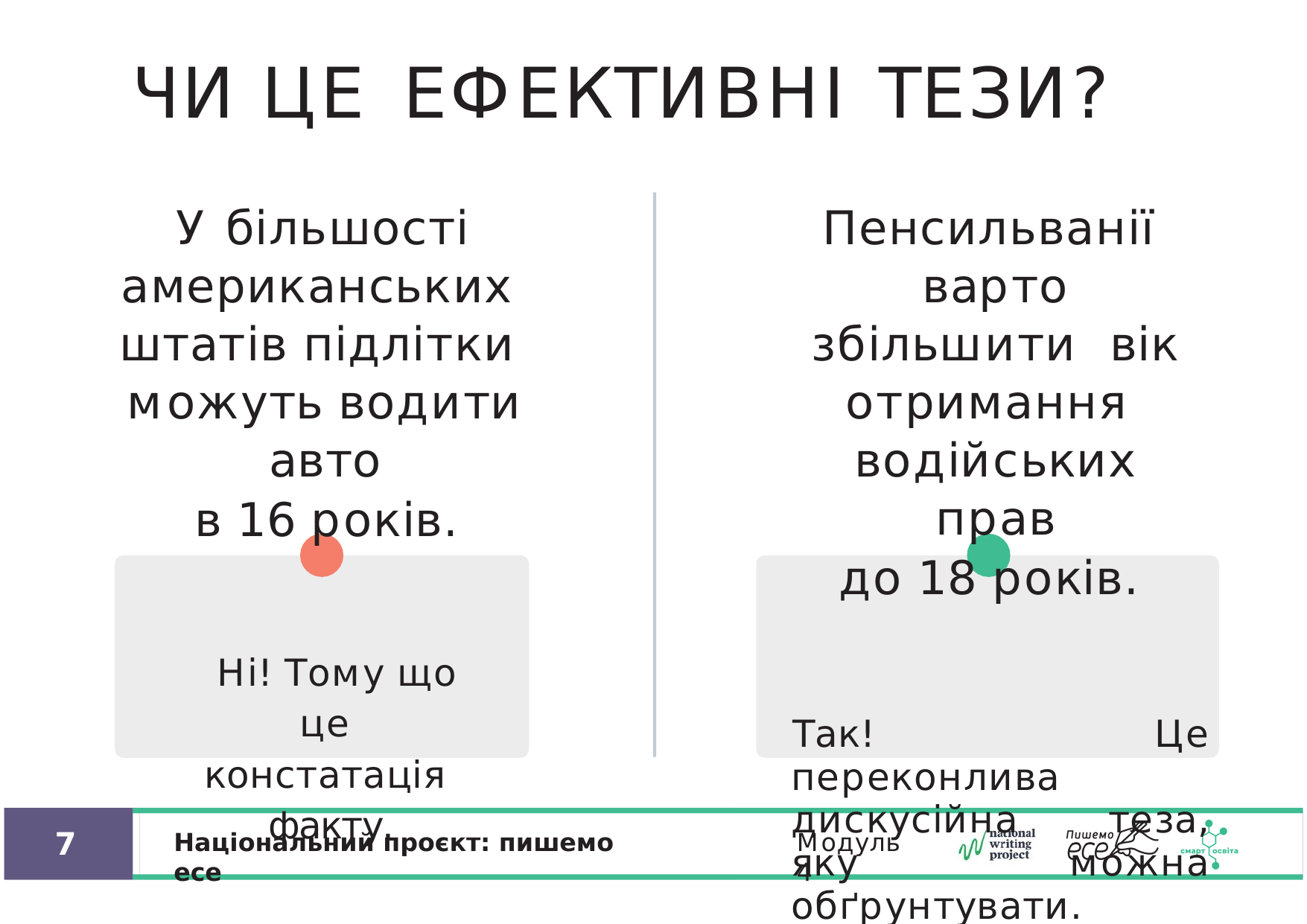

# ЧИ ЦЕ	ЕФЕКТИВНІ	ТЕЗИ?
У більшості  американських  штатів підлітки  можуть водити авто
в 16 років.

Ні! Тому що це  констатація  факту.
Пенсильванії  варто збільшити  вік отримання  водійських прав
до 18 років.

Так! Це переконлива  дискусійна теза, яку  можна обґрунтувати.
7
Національний проєкт: пишемо есе
Модуль 4